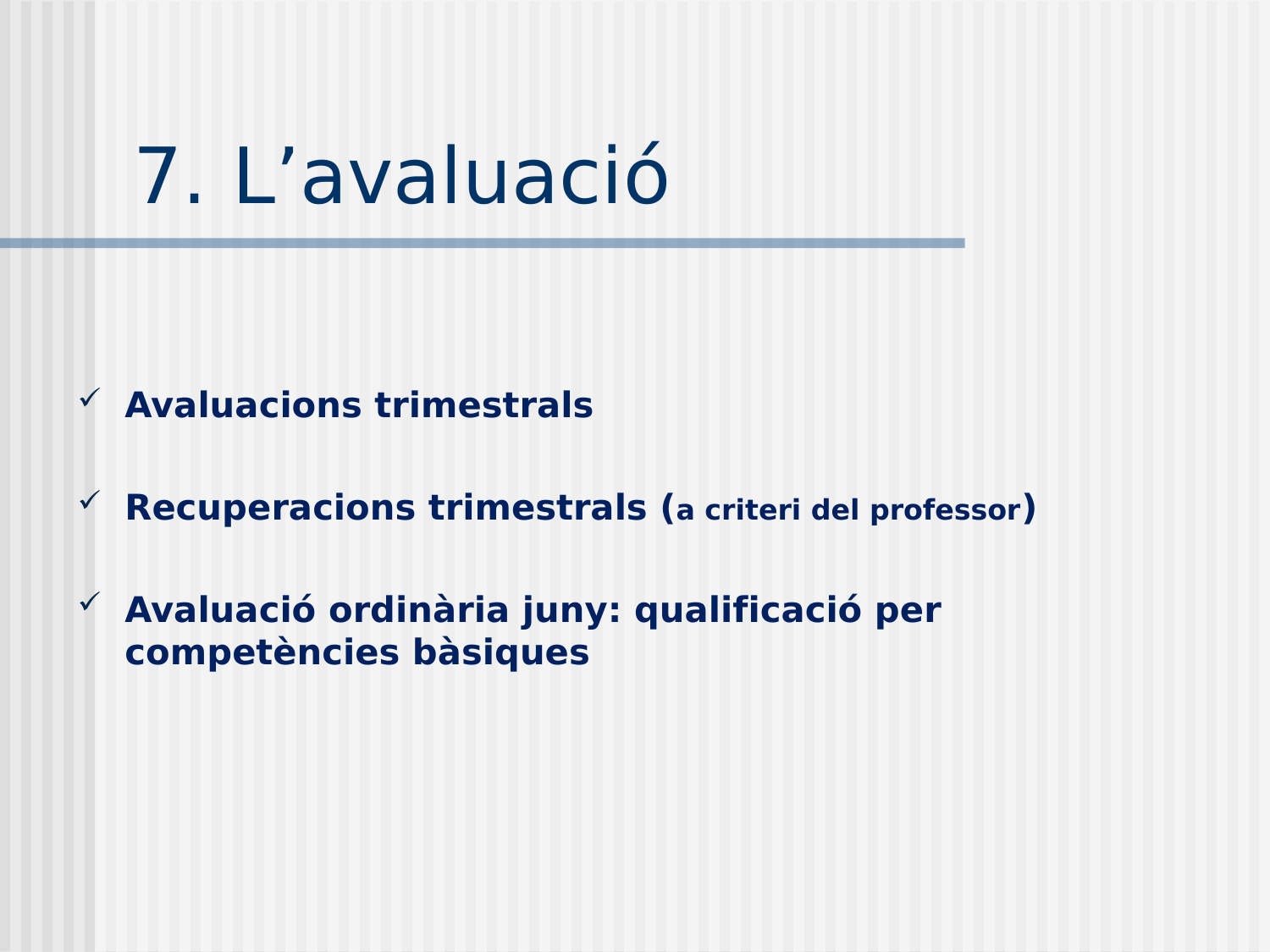

7. L’avaluació
Avaluacions trimestrals

Recuperacions trimestrals (a criteri del professor)

Avaluació ordinària juny: qualificació per competències bàsiques